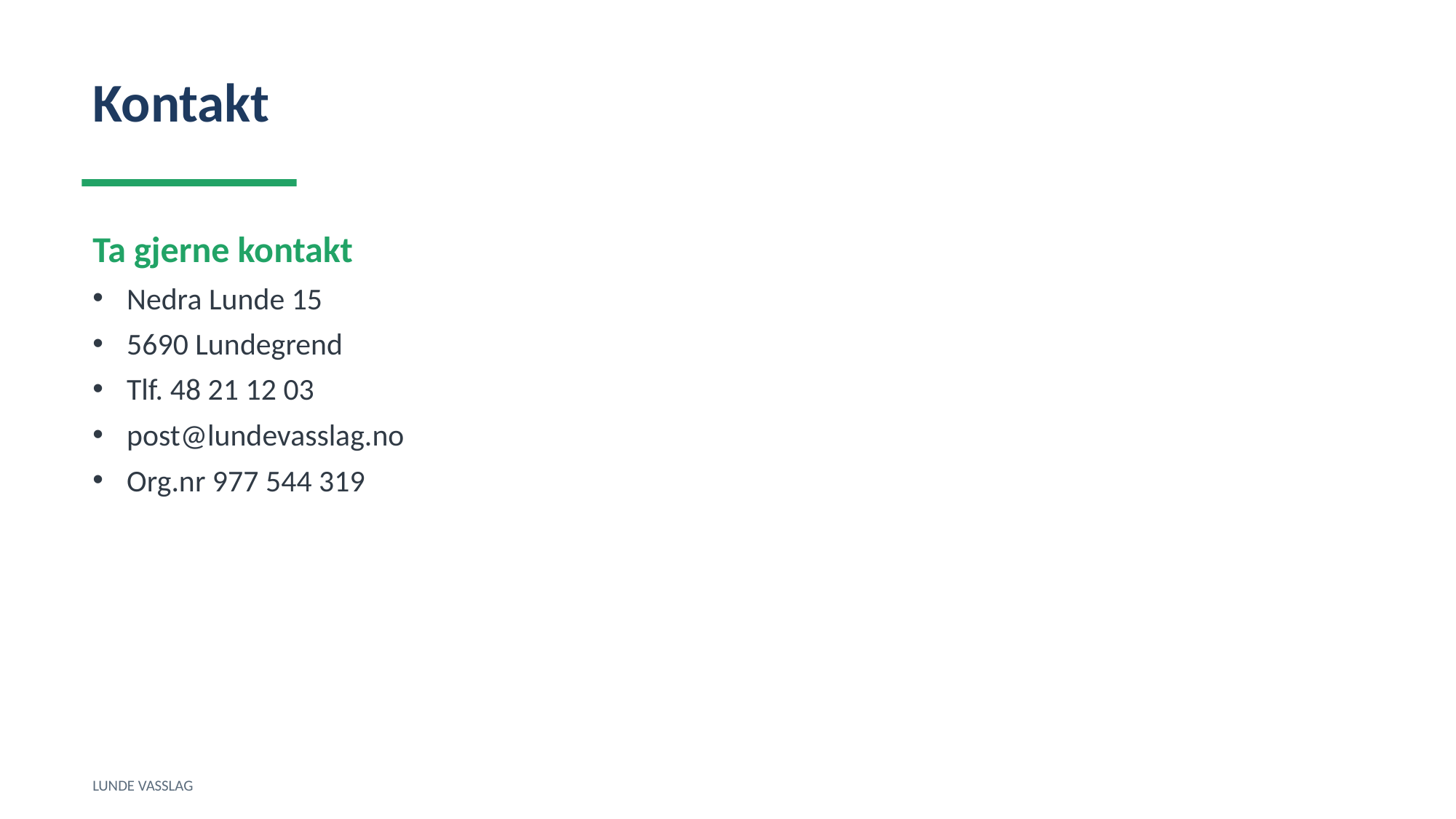

Kontakt

Ta gjerne kontakt
Nedra Lunde 15
5690 Lundegrend
Tlf. 48 21 12 03
post@lundevasslag.no
Org.nr 977 544 319
LUNDE VASSLAG